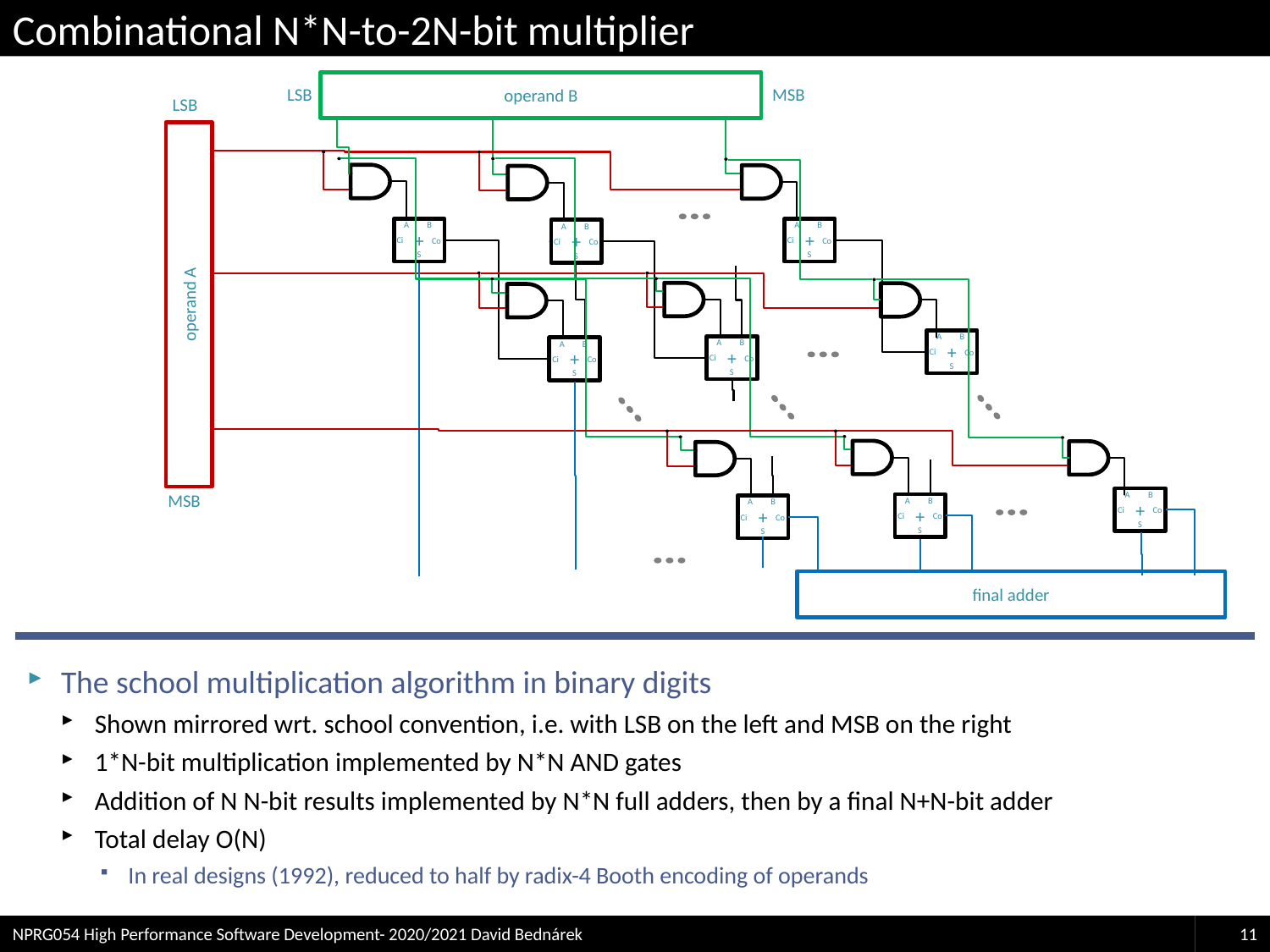

# Combinational N*N-to-2N-bit multiplier
operand B
LSB
MSB
LSB

+
A
B
Ci
Co

S

+
A
B
Ci
Co

S

+
A
B
Ci
Co

S

operand A

+
A
B
Ci
Co

S

+
A
B
Ci
Co

S

+
A
B
Ci
Co

S

MSB

+
A
B
Ci
Co

S

+
A
B
Ci
Co

S

+
A
B
Ci
Co

S

final adder
The school multiplication algorithm in binary digits
Shown mirrored wrt. school convention, i.e. with LSB on the left and MSB on the right
1*N-bit multiplication implemented by N*N AND gates
Addition of N N-bit results implemented by N*N full adders, then by a final N+N-bit adder
Total delay O(N)
In real designs (1992), reduced to half by radix-4 Booth encoding of operands
NPRG054 High Performance Software Development- 2020/2021 David Bednárek
11